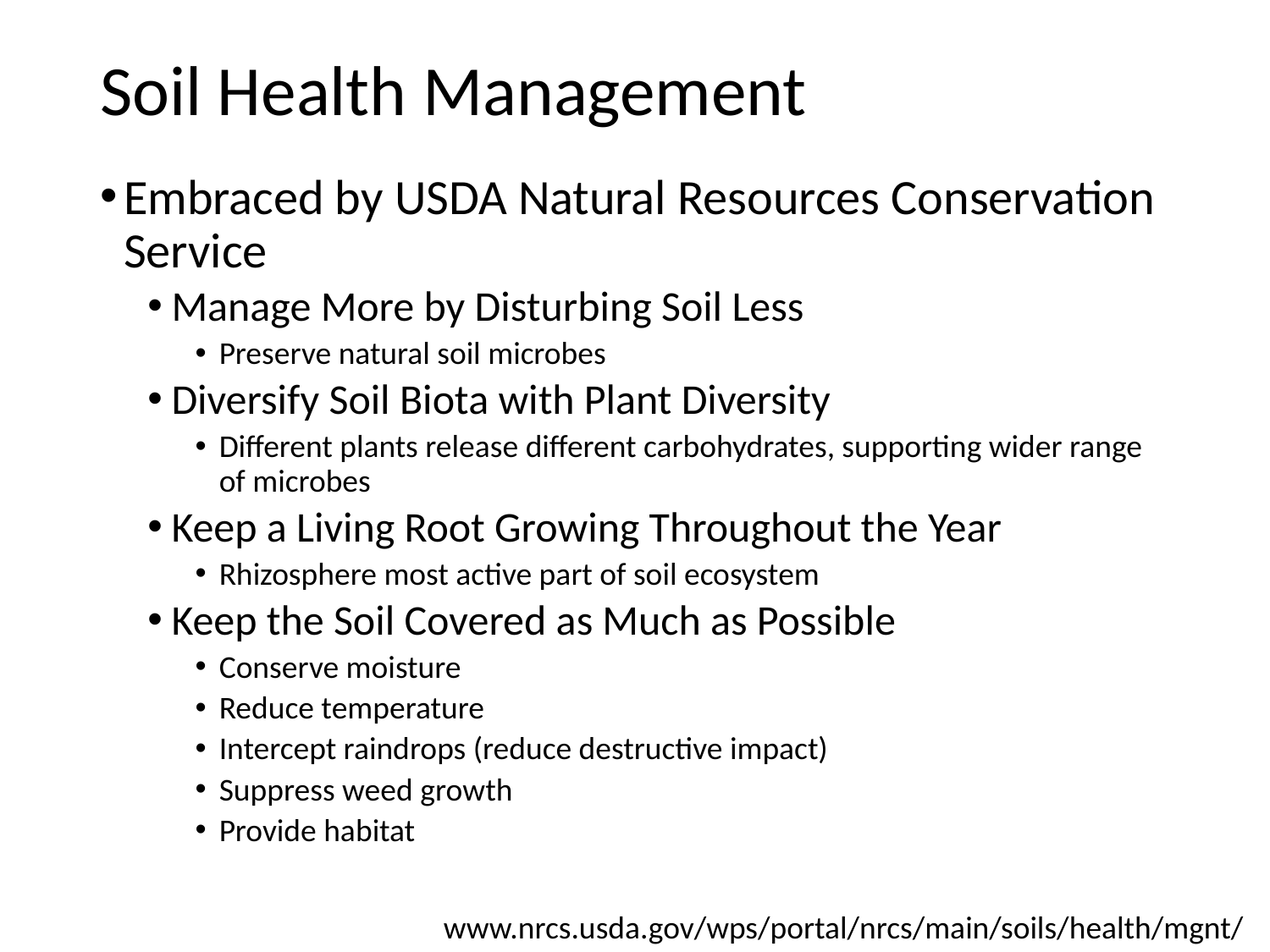

# Soil Health Management
Embraced by USDA Natural Resources Conservation Service
Manage More by Disturbing Soil Less
Preserve natural soil microbes
Diversify Soil Biota with Plant Diversity
Different plants release different carbohydrates, supporting wider range of microbes
Keep a Living Root Growing Throughout the Year
Rhizosphere most active part of soil ecosystem
Keep the Soil Covered as Much as Possible
Conserve moisture
Reduce temperature
Intercept raindrops (reduce destructive impact)
Suppress weed growth
Provide habitat

www.nrcs.usda.gov/wps/portal/nrcs/main/soils/health/mgnt/